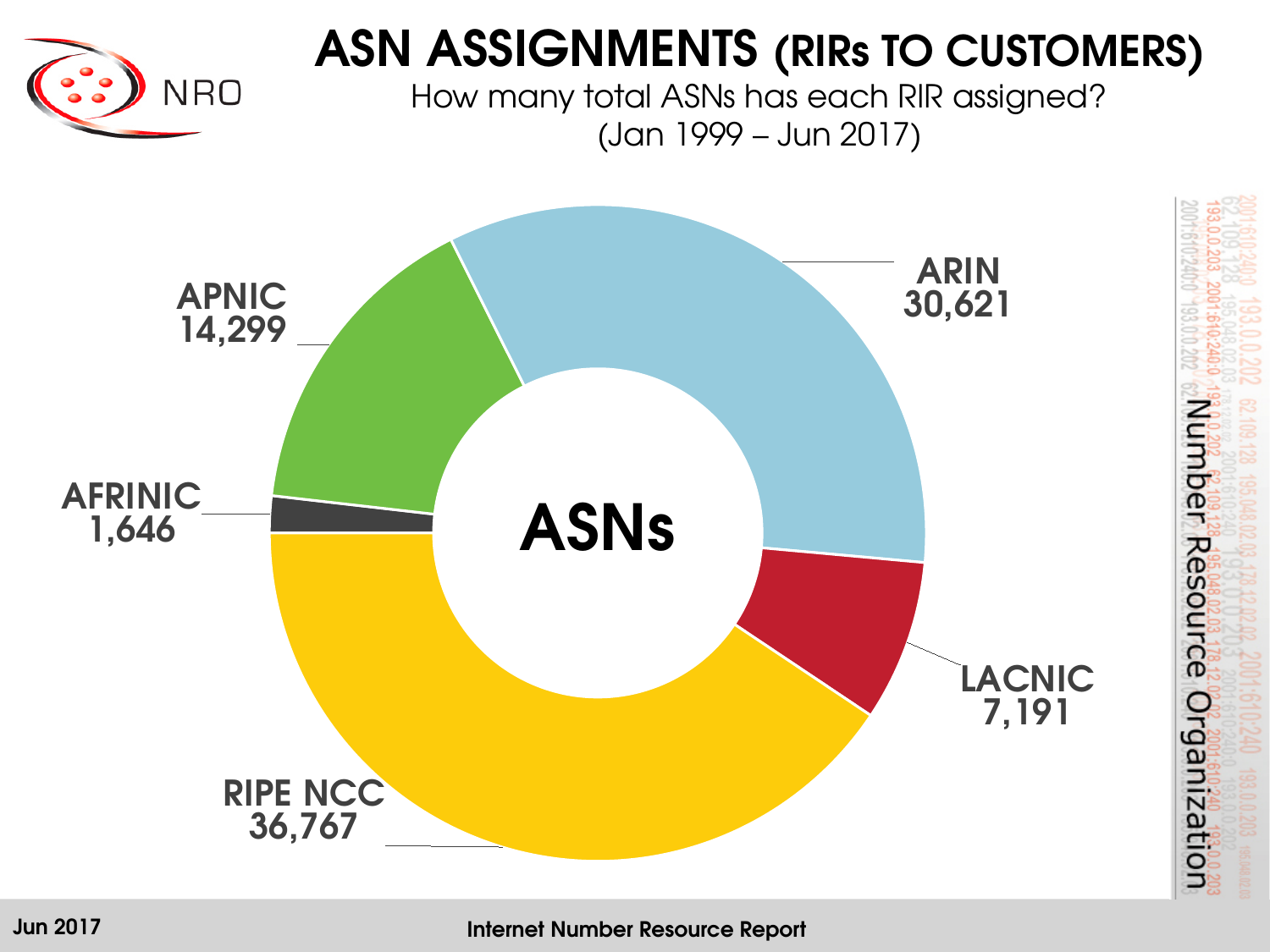

# ASN ASSIGNMENTS (RIRs TO CUSTOMERS) How many total ASNs has each RIR assigned? (Jan 1999 – Jun 2017)

### Chart

| Category | Total |
|---|---|
| AFRINIC | 1646.0 |
| APNIC | 14299.0 |
| ARIN | 30621.0 |
| LACNIC | 7191.0 |
| RIPE NCC | 36767.0 |
Jun 2017
Internet Number Resource Report